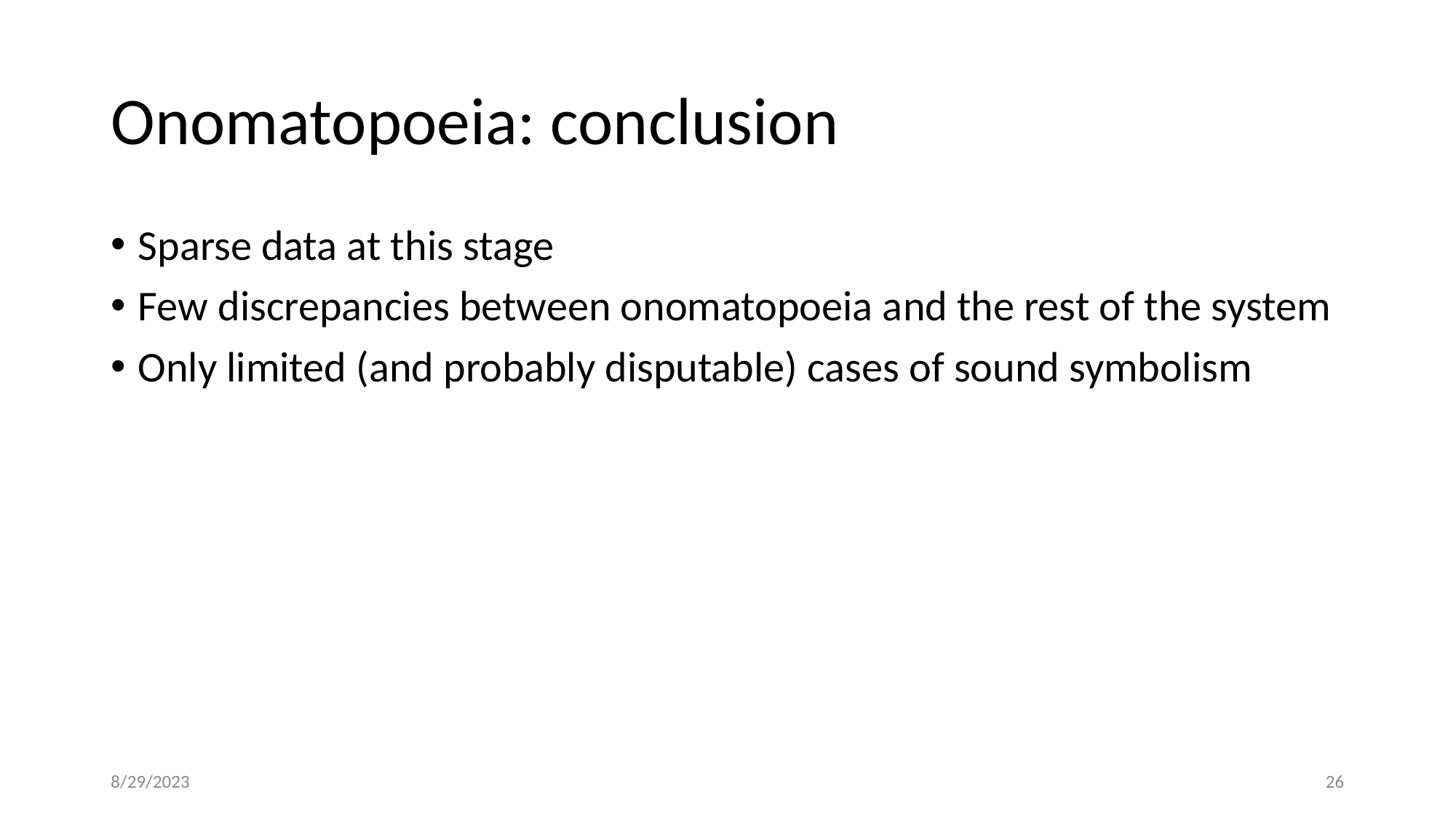

# Onomatopoeia: conclusion
Sparse data at this stage
Few discrepancies between onomatopoeia and the rest of the system
Only limited (and probably disputable) cases of sound symbolism
8/29/2023
26